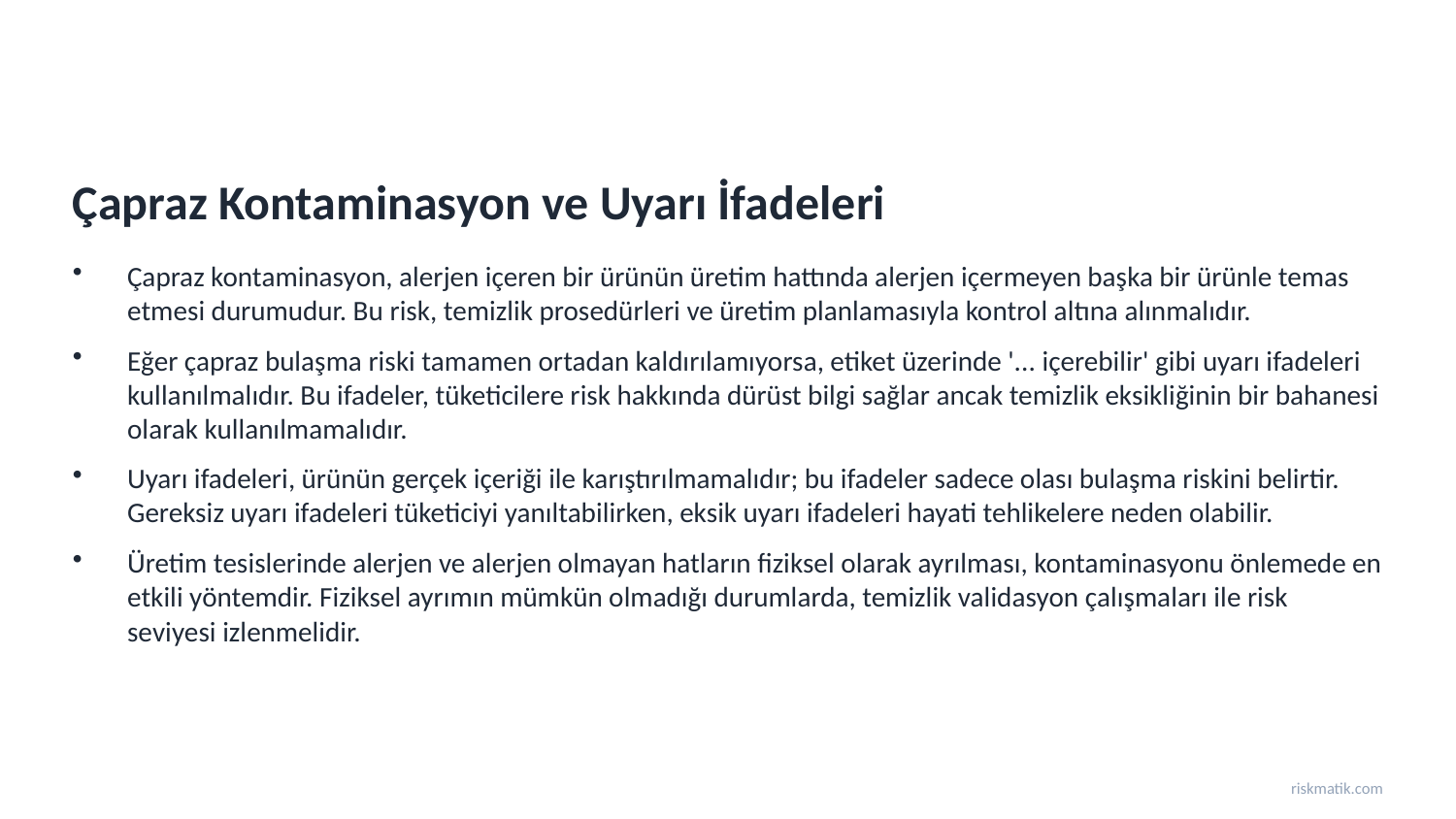

Çapraz Kontaminasyon ve Uyarı İfadeleri
Çapraz kontaminasyon, alerjen içeren bir ürünün üretim hattında alerjen içermeyen başka bir ürünle temas etmesi durumudur. Bu risk, temizlik prosedürleri ve üretim planlamasıyla kontrol altına alınmalıdır.
Eğer çapraz bulaşma riski tamamen ortadan kaldırılamıyorsa, etiket üzerinde '... içerebilir' gibi uyarı ifadeleri kullanılmalıdır. Bu ifadeler, tüketicilere risk hakkında dürüst bilgi sağlar ancak temizlik eksikliğinin bir bahanesi olarak kullanılmamalıdır.
Uyarı ifadeleri, ürünün gerçek içeriği ile karıştırılmamalıdır; bu ifadeler sadece olası bulaşma riskini belirtir. Gereksiz uyarı ifadeleri tüketiciyi yanıltabilirken, eksik uyarı ifadeleri hayati tehlikelere neden olabilir.
Üretim tesislerinde alerjen ve alerjen olmayan hatların fiziksel olarak ayrılması, kontaminasyonu önlemede en etkili yöntemdir. Fiziksel ayrımın mümkün olmadığı durumlarda, temizlik validasyon çalışmaları ile risk seviyesi izlenmelidir.
riskmatik.com